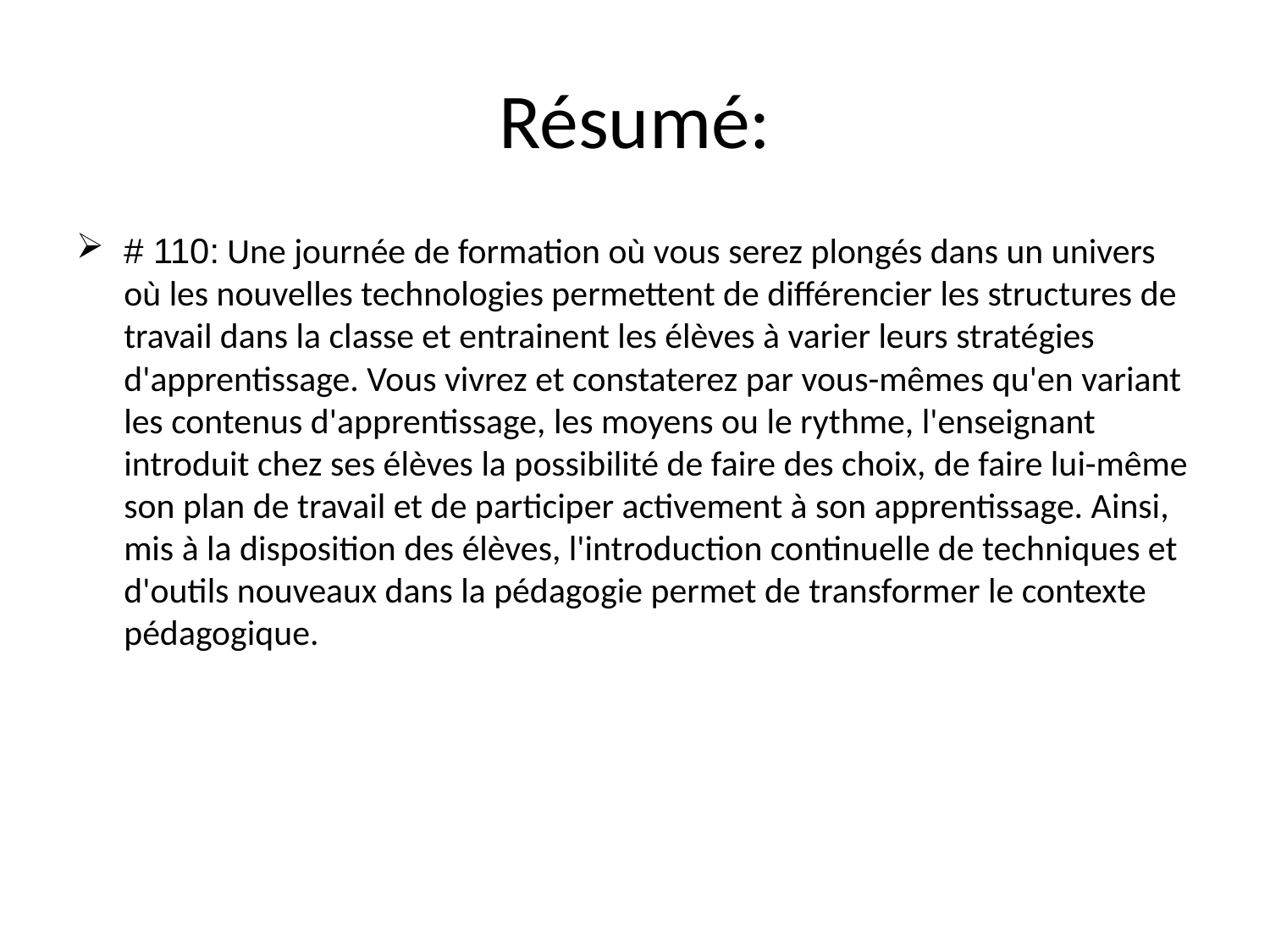

# Résumé:
# 110: Une journée de formation où vous serez plongés dans un univers où les nouvelles technologies permettent de différencier les structures de travail dans la classe et entrainent les élèves à varier leurs stratégies d'apprentissage. Vous vivrez et constaterez par vous-mêmes qu'en variant les contenus d'apprentissage, les moyens ou le rythme, l'enseignant introduit chez ses élèves la possibilité de faire des choix, de faire lui-même son plan de travail et de participer activement à son apprentissage. Ainsi, mis à la disposition des élèves, l'introduction continuelle de techniques et d'outils nouveaux dans la pédagogie permet de transformer le contexte pédagogique.